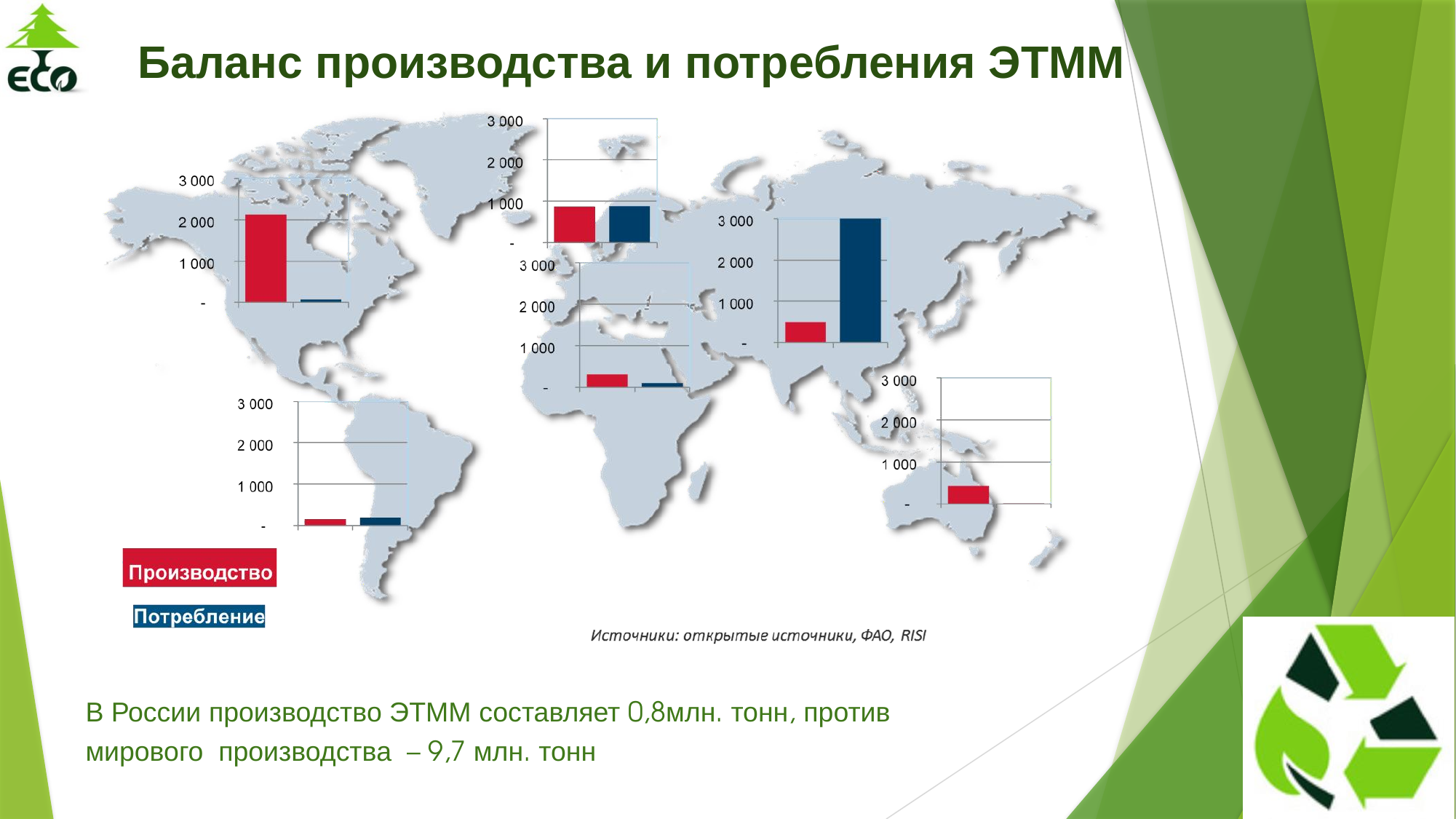

# Баланс производства и потребления ЭТММ

В России производство ЭТММ составляет 0,8млн. тонн, против мирового  производства  – 9,7 млн. тонн